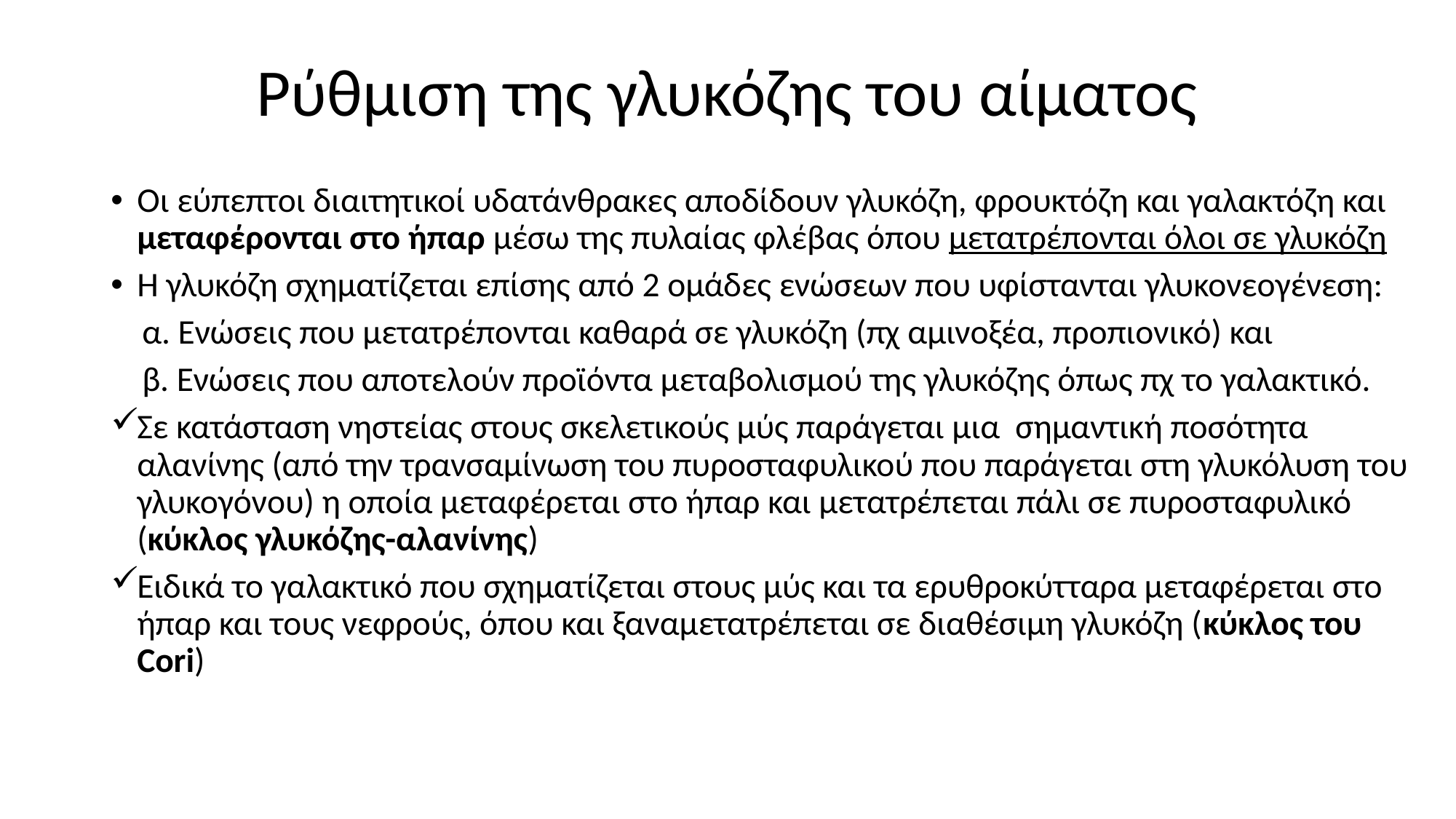

# Ρύθμιση της γλυκόζης του αίματος
Οι εύπεπτοι διαιτητικοί υδατάνθρακες αποδίδουν γλυκόζη, φρουκτόζη και γαλακτόζη και μεταφέρονται στο ήπαρ μέσω της πυλαίας φλέβας όπου μετατρέπονται όλοι σε γλυκόζη
Η γλυκόζη σχηματίζεται επίσης από 2 ομάδες ενώσεων που υφίστανται γλυκονεογένεση:
    α. Ενώσεις που μετατρέπονται καθαρά σε γλυκόζη (πχ αμινοξέα, προπιονικό) και
    β. Ενώσεις που αποτελούν προϊόντα μεταβολισμού της γλυκόζης όπως πχ το γαλακτικό.
Σε κατάσταση νηστείας στους σκελετικούς μύς παράγεται μια  σημαντική ποσότητα αλανίνης (από την τρανσαμίνωση του πυροσταφυλικού που παράγεται στη γλυκόλυση του γλυκογόνου) η οποία μεταφέρεται στο ήπαρ και μετατρέπεται πάλι σε πυροσταφυλικό (κύκλος γλυκόζης-αλανίνης)
Ειδικά το γαλακτικό που σχηματίζεται στους μύς και τα ερυθροκύτταρα μεταφέρεται στο ήπαρ και τους νεφρούς, όπου και ξαναμετατρέπεται σε διαθέσιμη γλυκόζη (κύκλος του Cori)